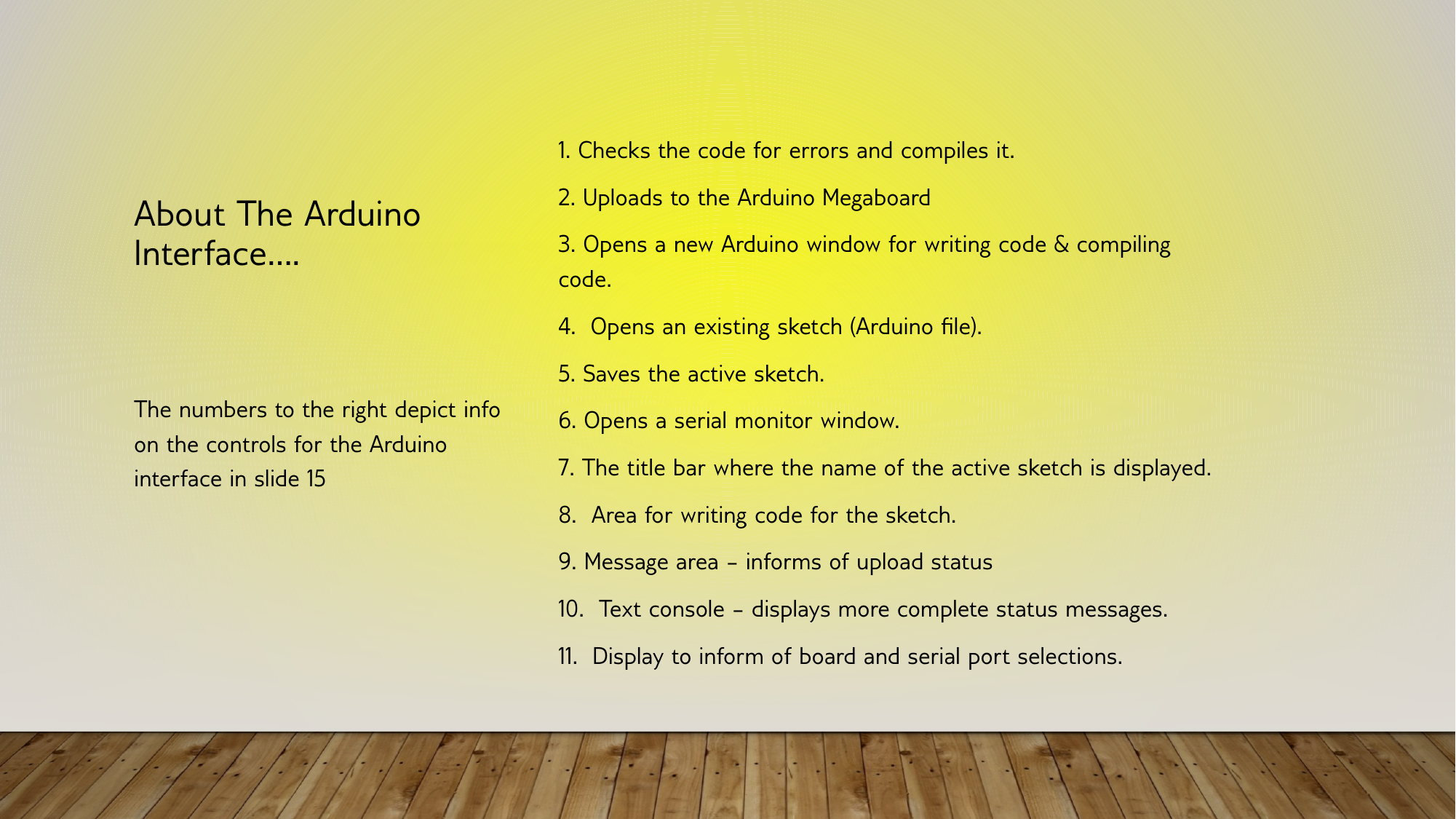

# About The Arduino Interface….
1. Checks the code for errors and compiles it.
2. Uploads to the Arduino Megaboard
3. Opens a new Arduino window for writing code & compiling      code.
4.  Opens an existing sketch (Arduino file).
5. Saves the active sketch.
6. Opens a serial monitor window.
7. The title bar where the name of the active sketch is displayed.
8.  Area for writing code for the sketch.
9. Message area – informs of upload status
10.  Text console – displays more complete status messages.
11.  Display to inform of board and serial port selections.
The numbers to the right depict info on the controls for the Arduino interface in slide 15